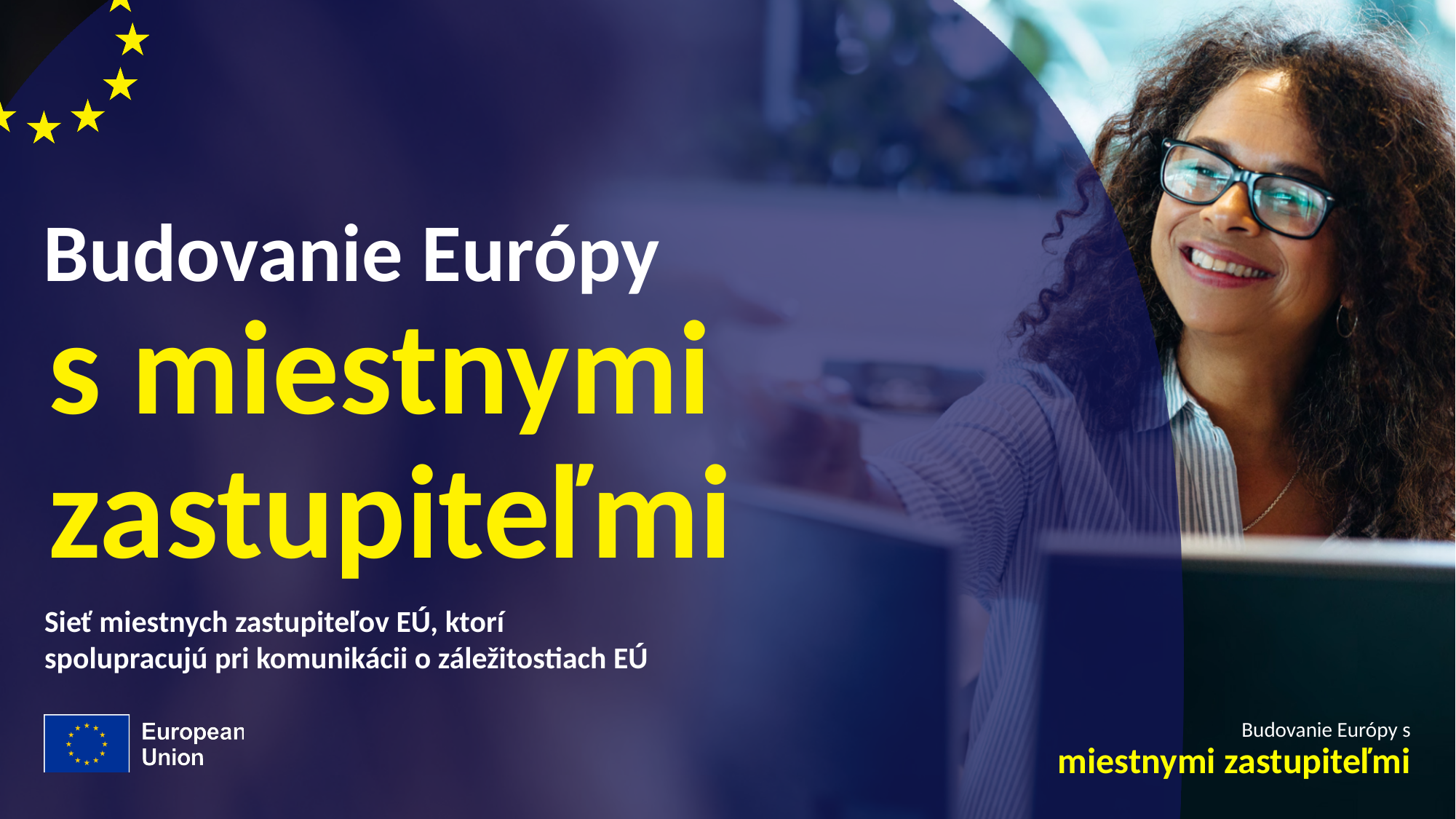

# Budovanie Európy
s miestnymi zastupiteľmi
Sieť miestnych zastupiteľov EÚ, ktorí
spolupracujú pri komunikácii o záležitostiach EÚ
Budovanie Európy s
miestnymi zastupiteľmi